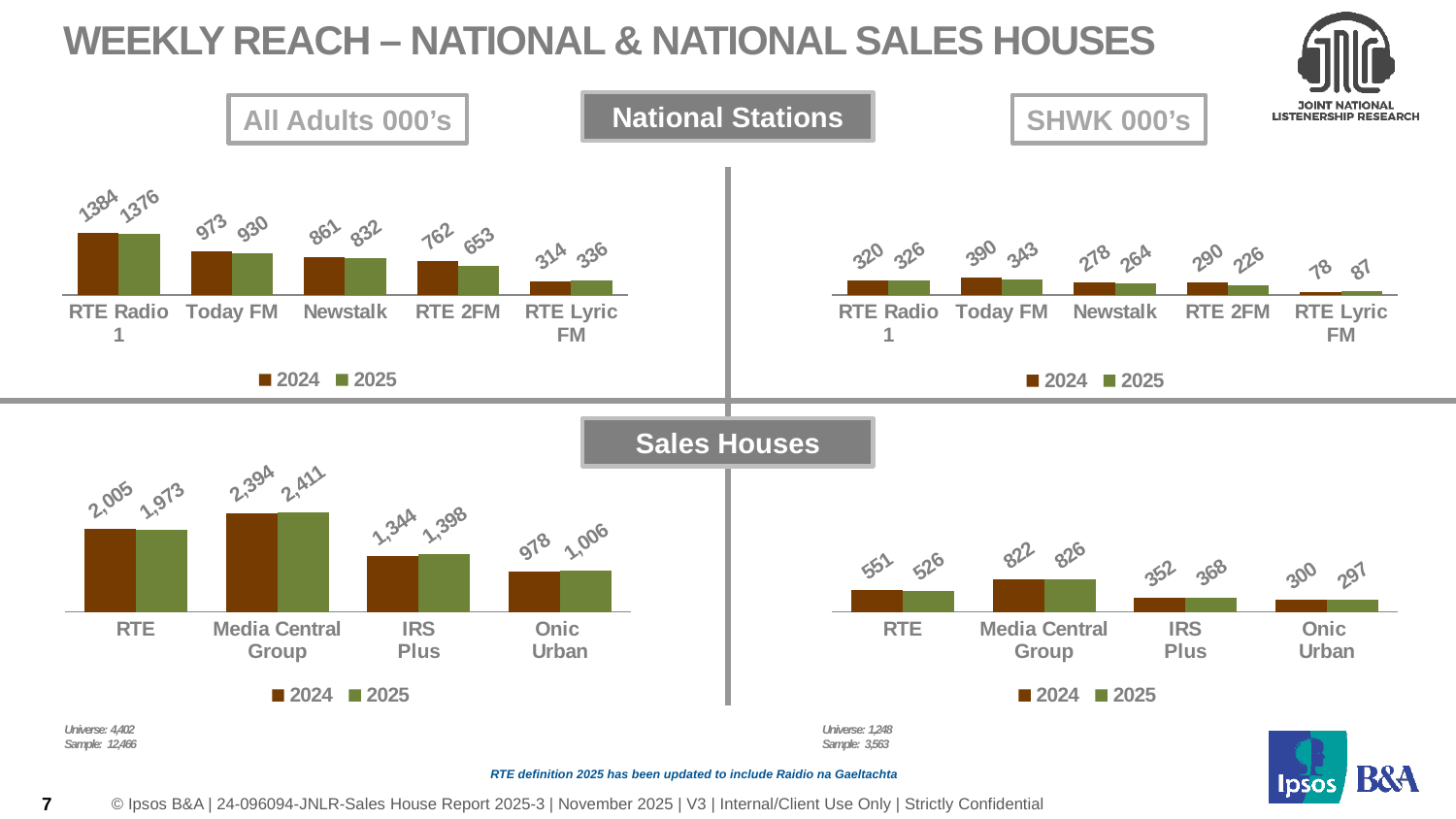

# Weekly Reach – National & National Sales Houses
National Stations
All Adults 000’s
SHWK 000’s

### Chart

| Category | 2024 | 2025 |
|---|---|---|
| RTE Radio 1 | 1384.0 | 1376.0 |
| Today FM | 973.0 | 930.0 |
| Newstalk | 861.0 | 832.0 |
| RTE 2FM | 762.0 | 653.0 |
| RTE Lyric FM | 314.0 | 336.0 |

### Chart

| Category | 2024 | 2025 |
|---|---|---|
| RTE Radio 1 | 320.0 | 326.0 |
| Today FM | 390.0 | 343.0 |
| Newstalk | 278.0 | 264.0 |
| RTE 2FM | 290.0 | 226.0 |
| RTE Lyric FM | 78.0 | 87.0 |
Sales Houses

### Chart

| Category | 2024 | 2025 |
|---|---|---|
| RTE | 2005.0 | 1973.0 |
| Media Central
Group | 2394.0 | 2411.0 |
| IRS
Plus | 1344.0 | 1398.0 |
| Onic
Urban | 978.0 | 1006.0 |

### Chart

| Category | 2024 | 2025 |
|---|---|---|
| RTE | 551.0 | 526.0 |
| Media Central
Group | 822.0 | 826.0 |
| IRS
Plus | 352.0 | 368.0 |
| Onic
Urban | 300.0 | 297.0 |
Universe:  4,402
Sample:   12,466
Universe:  1,248
Sample:   3,563
7
RTE definition 2025 has been updated to include Raidio na Gaeltachta